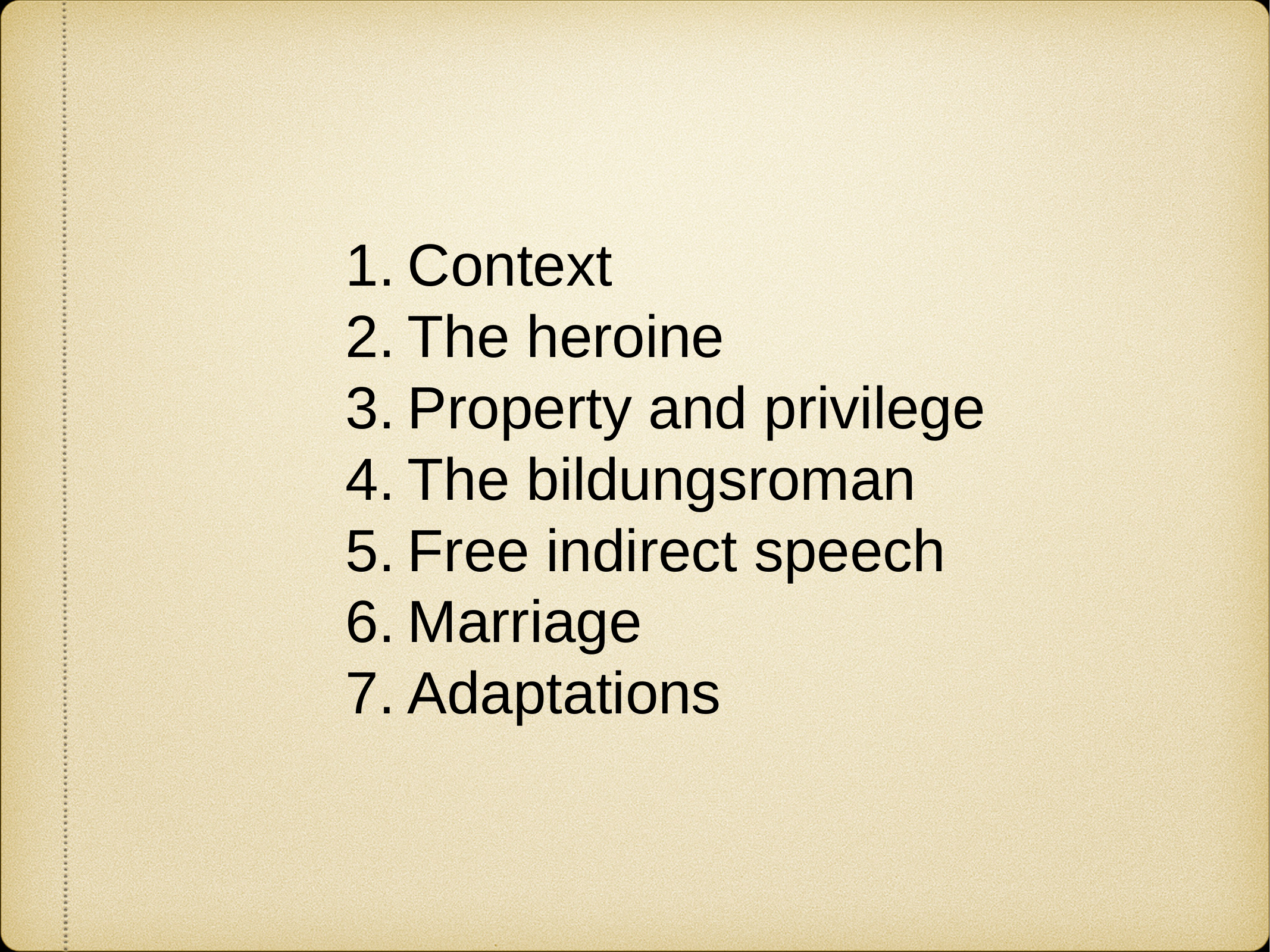

Context
The heroine
Property and privilege
The bildungsroman
Free indirect speech
Marriage
Adaptations